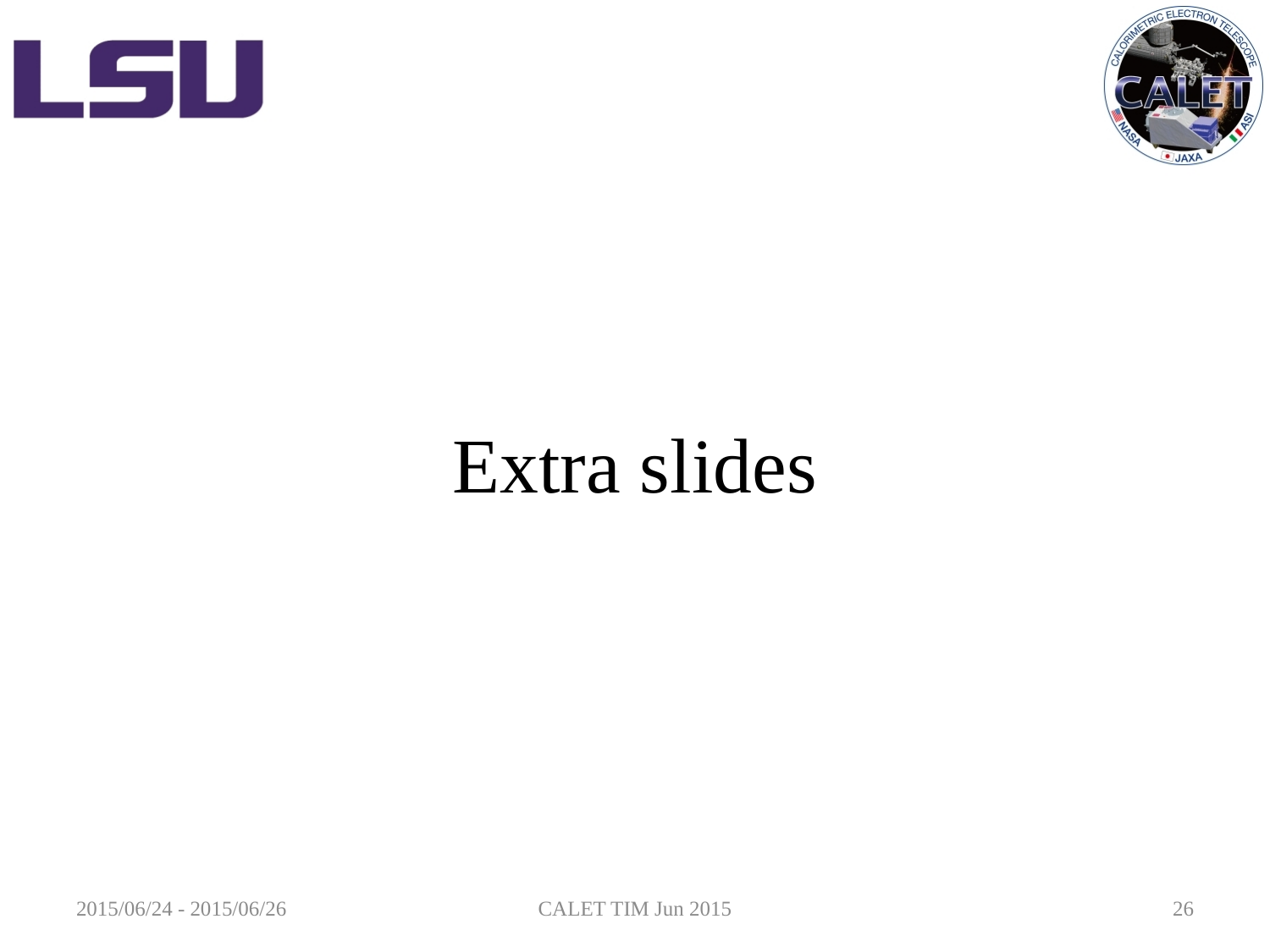

# Extra slides
2015/06/24 - 2015/06/26
CALET TIM Jun 2015
26